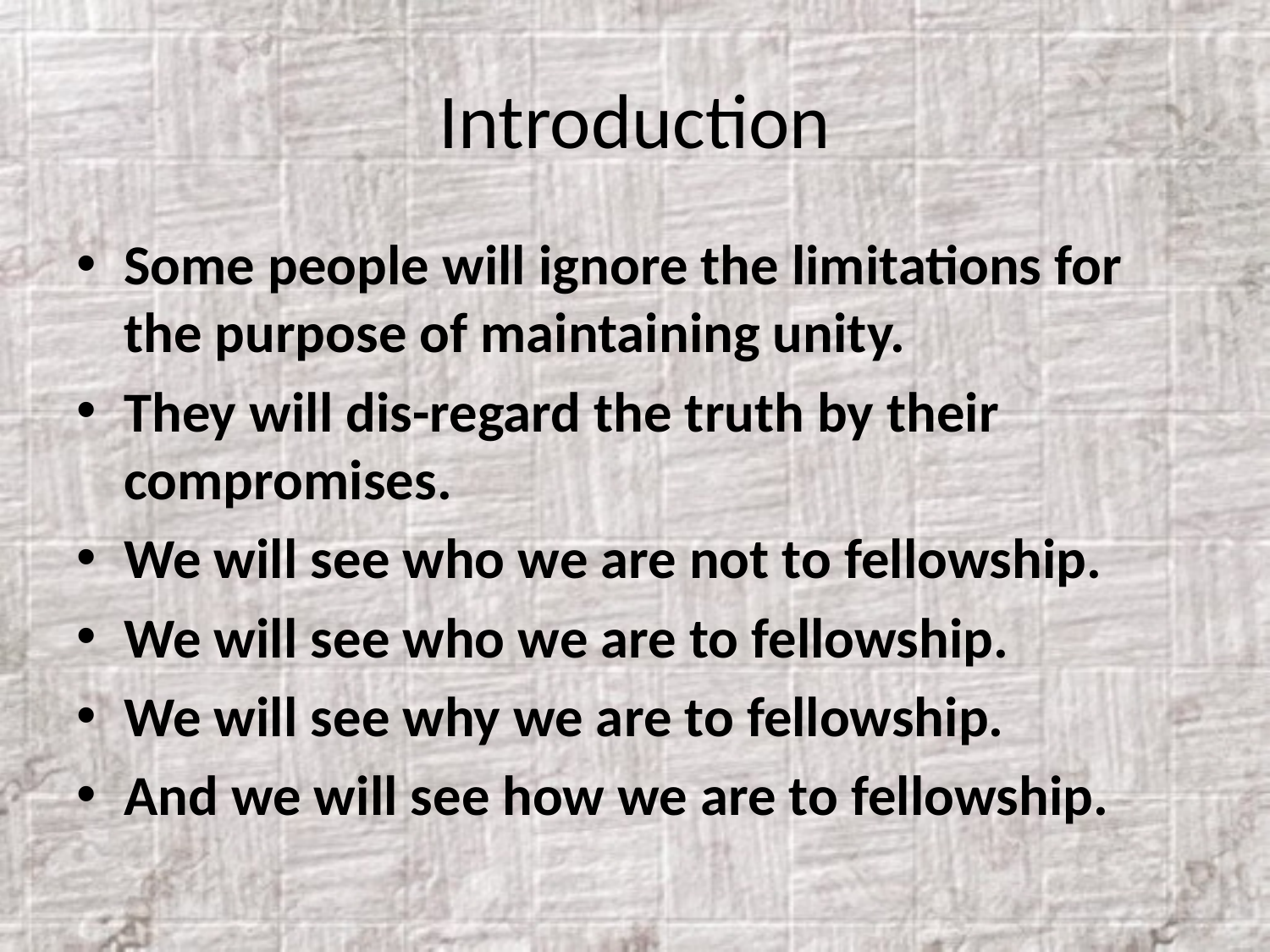

# Introduction
Some people will ignore the limitations for the purpose of maintaining unity.
They will dis-regard the truth by their compromises.
We will see who we are not to fellowship.
We will see who we are to fellowship.
We will see why we are to fellowship.
And we will see how we are to fellowship.